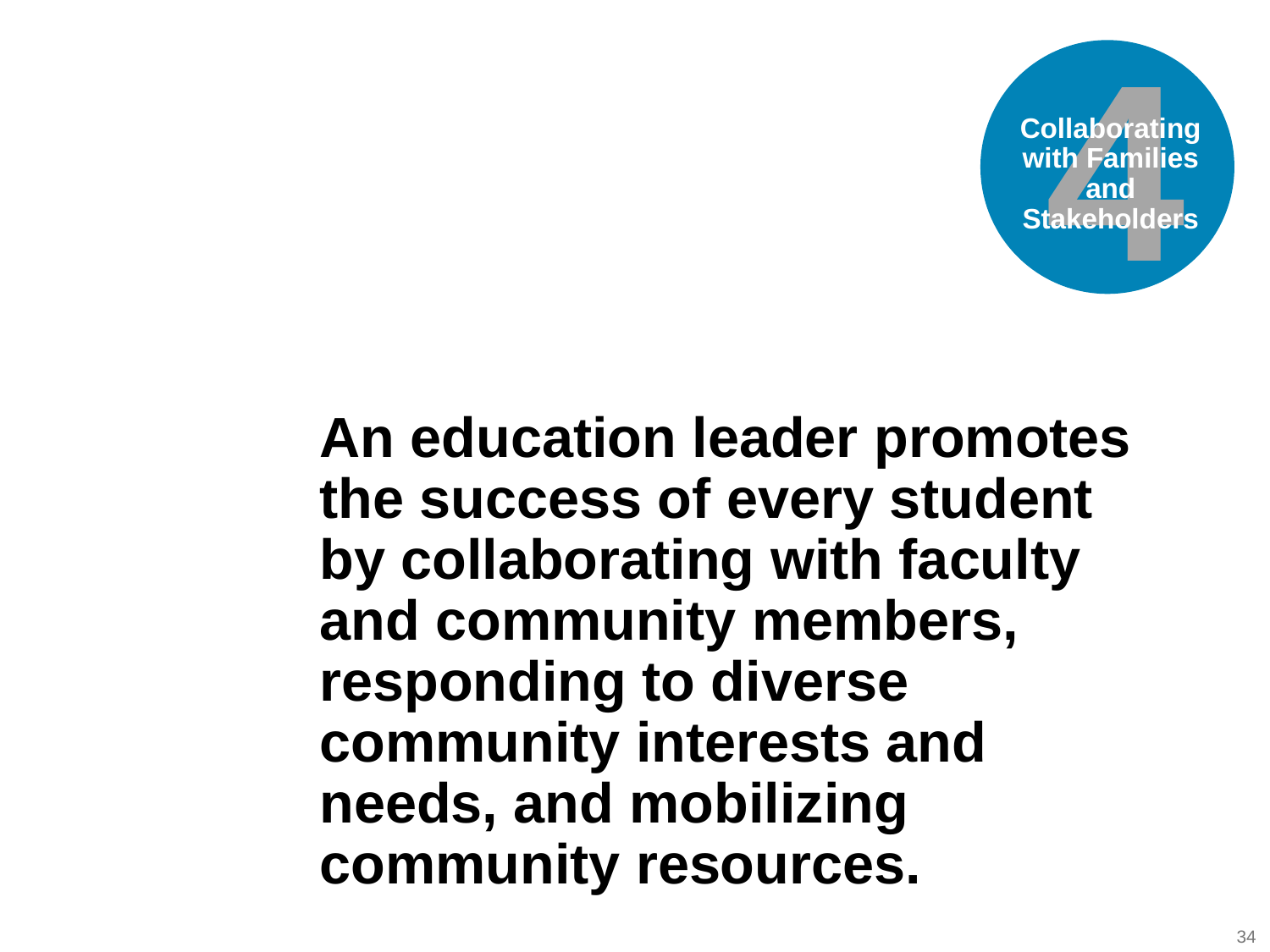

4

Collaborating
with Families
and
Stakeholders
An education leader promotes the success of every student by collaborating with faculty and community members, responding to diverse community interests and needs, and mobilizing
community resources.